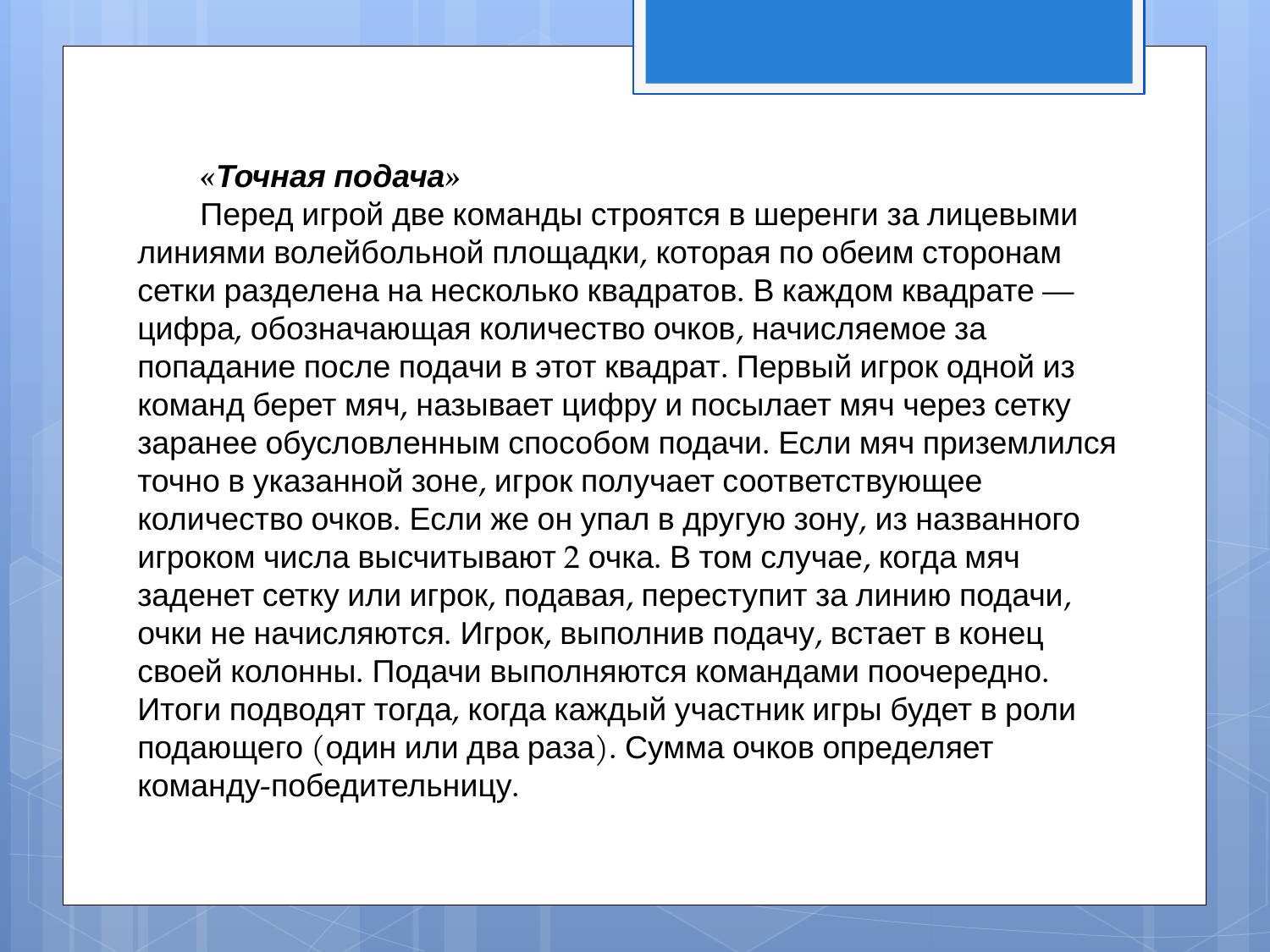

«Точная подача»
Перед игрой две команды строятся в шеренги за лицевыми линиями волейбольной площадки, которая по обеим сторонам сетки разделена на несколько квадратов. В каждом квадрате — цифра, обозначающая количество очков, начисляемое за попадание после подачи в этот квадрат. Первый игрок одной из команд берет мяч, называет цифру и посылает мяч через сетку заранее обусловленным способом подачи. Если мяч приземлился точно в указанной зоне, игрок получает соответствующее количество очков. Если же он упал в другую зону, из названного игроком числа высчитывают 2 очка. В том случае, когда мяч заденет сетку или игрок, подавая, переступит за линию подачи, очки не начисляются. Игрок, выполнив подачу, встает в конец своей колонны. Подачи выполняются командами поочередно. Итоги подводят тогда, когда каждый участник игры будет в роли подающего (один или два раза). Сумма очков определяет команду‑победительницу.